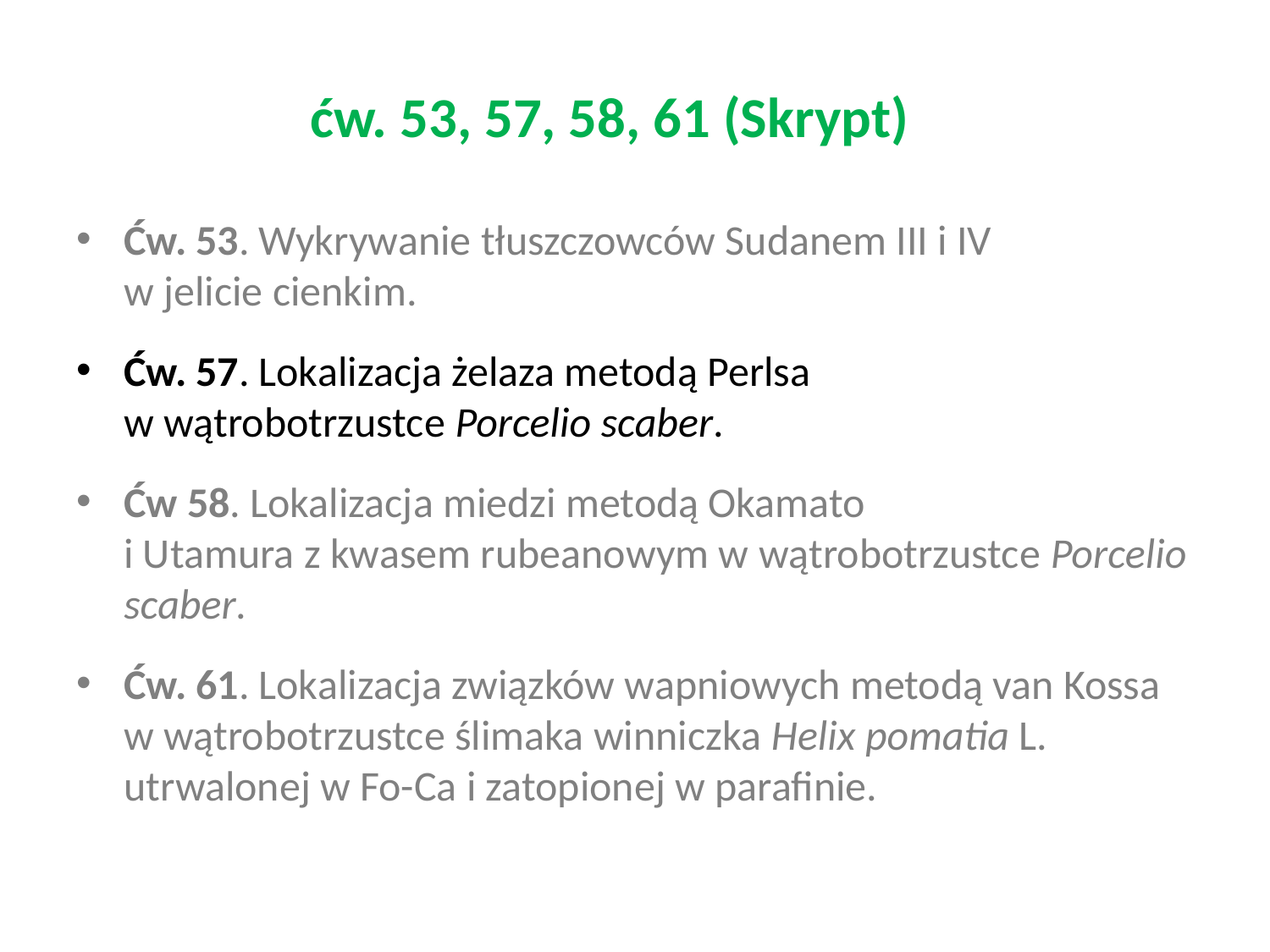

ćw. 53, 57, 58, 61 (Skrypt)
Ćw. 53. Wykrywanie tłuszczowców Sudanem III i IV
w jelicie cienkim.
Ćw. 57. Lokalizacja żelaza metodą Perlsa
w wątrobotrzustce Porcelio scaber.
Ćw 58. Lokalizacja miedzi metodą Okamato
i Utamura z kwasem rubeanowym w wątrobotrzustce Porcelio scaber.
Ćw. 61. Lokalizacja związków wapniowych metodą van Kossa w wątrobotrzustce ślimaka winniczka Helix pomatia L. utrwalonej w Fo-Ca i zatopionej w parafinie.